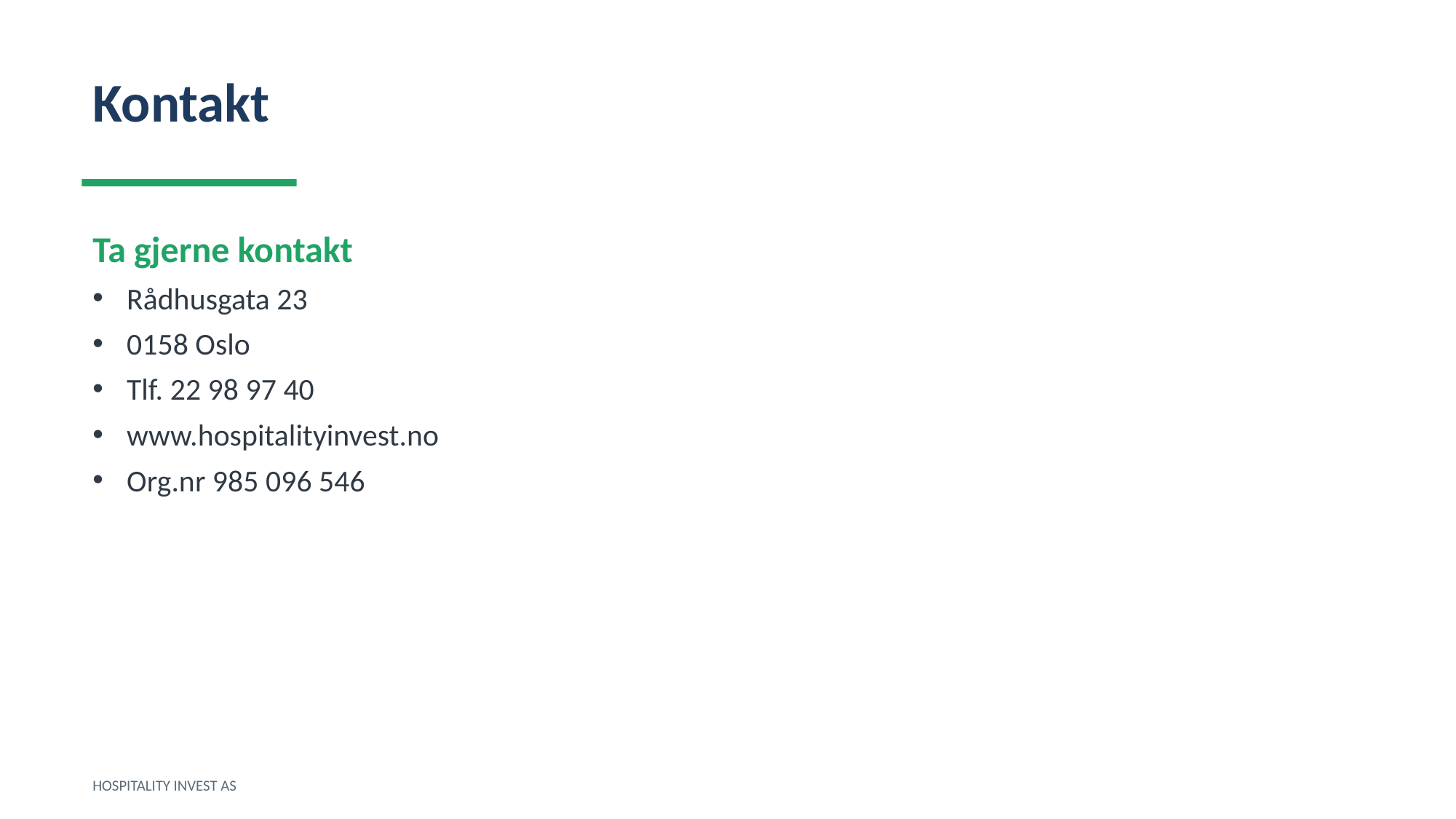

Kontakt

Ta gjerne kontakt
Rådhusgata 23
0158 Oslo
Tlf. 22 98 97 40
www.hospitalityinvest.no
Org.nr 985 096 546
HOSPITALITY INVEST AS